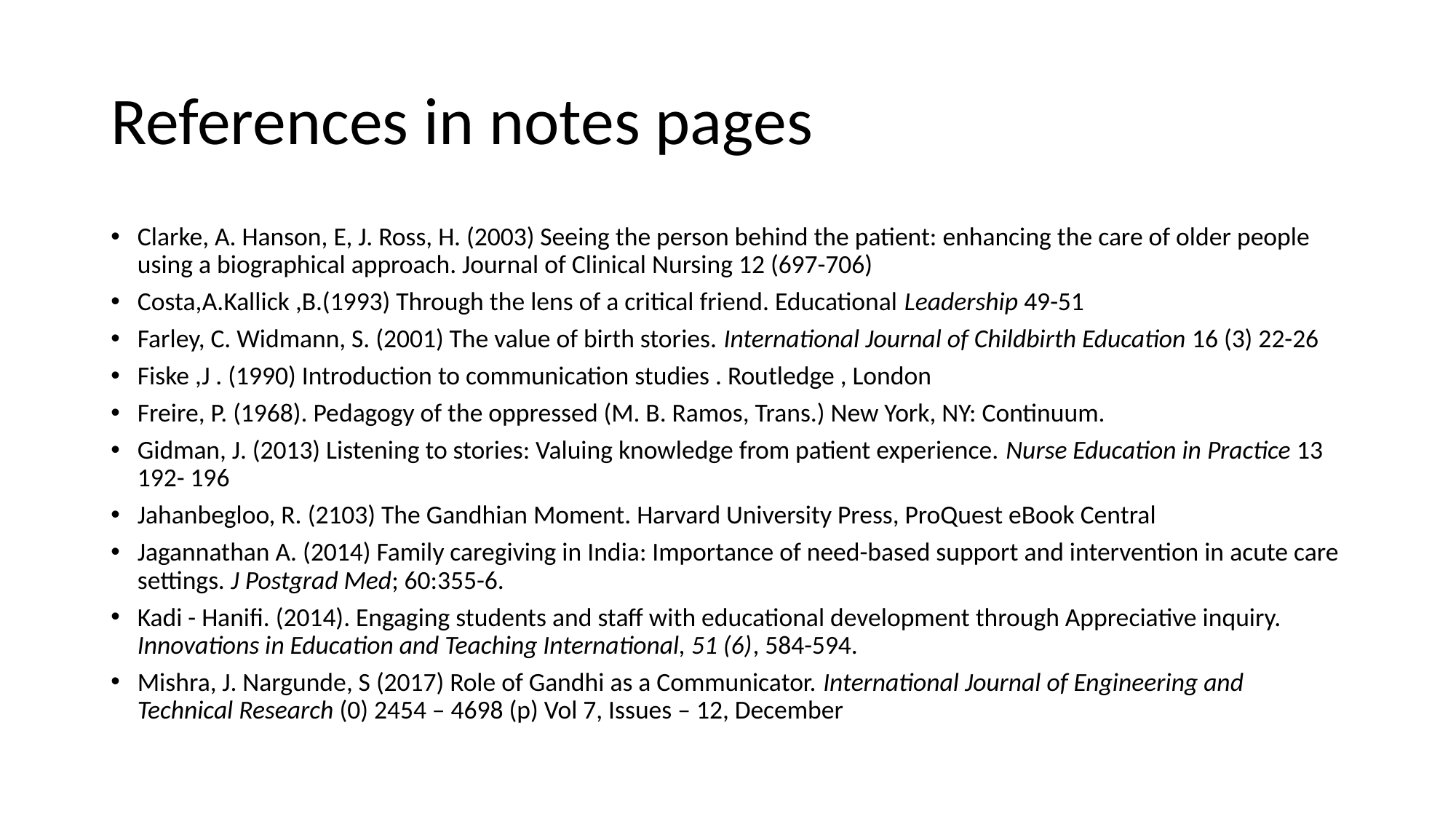

# References in notes pages
Clarke, A. Hanson, E, J. Ross, H. (2003) Seeing the person behind the patient: enhancing the care of older people using a biographical approach. Journal of Clinical Nursing 12 (697-706)
Costa,A.Kallick ,B.(1993) Through the lens of a critical friend. Educational Leadership 49-51
Farley, C. Widmann, S. (2001) The value of birth stories. International Journal of Childbirth Education 16 (3) 22-26
Fiske ,J . (1990) Introduction to communication studies . Routledge , London
Freire, P. (1968). Pedagogy of the oppressed (M. B. Ramos, Trans.) New York, NY: Continuum.
Gidman, J. (2013) Listening to stories: Valuing knowledge from patient experience. Nurse Education in Practice 13 192- 196
Jahanbegloo, R. (2103) The Gandhian Moment. Harvard University Press, ProQuest eBook Central
Jagannathan A. (2014) Family caregiving in India: Importance of need-based support and intervention in acute care settings. J Postgrad Med; 60:355-6.
Kadi - Hanifi. (2014). Engaging students and staff with educational development through Appreciative inquiry. Innovations in Education and Teaching International, 51 (6), 584-594.
Mishra, J. Nargunde, S (2017) Role of Gandhi as a Communicator. International Journal of Engineering and Technical Research (0) 2454 – 4698 (p) Vol 7, Issues – 12, December